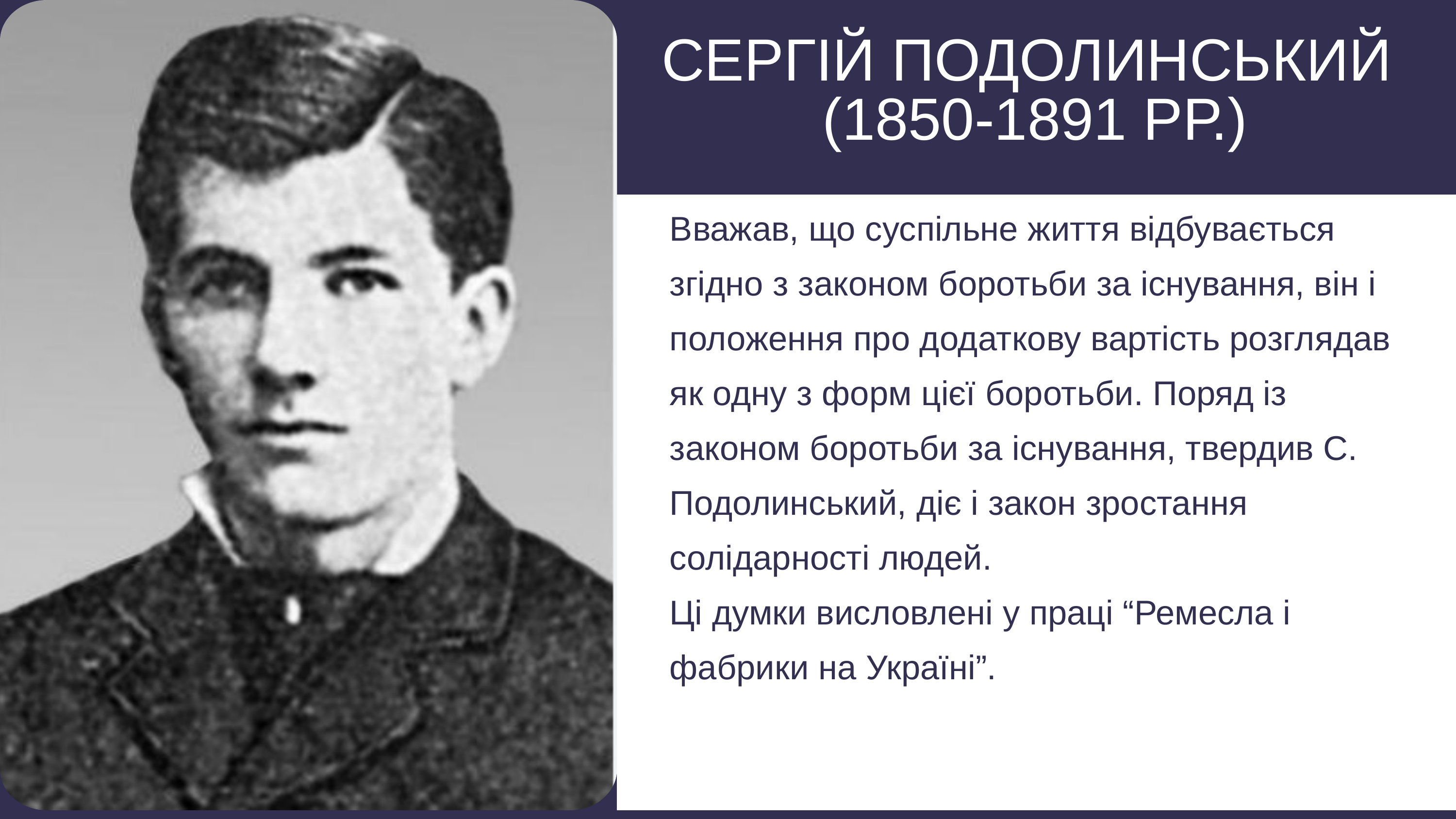

СЕРГІЙ ПОДОЛИНСЬКИЙ
(1850-1891 РР.)
Вважав, що суспільне життя відбувається згідно з законом боротьби за існування, він і положення про додаткову вартість розглядав як одну з форм цієї боротьби. Поряд із законом боротьби за існування, твердив С. Подолинський, діє і закон зростання солідарності людей.
Ці думки висловлені у праці “Ремесла і фабрики на Україні”.